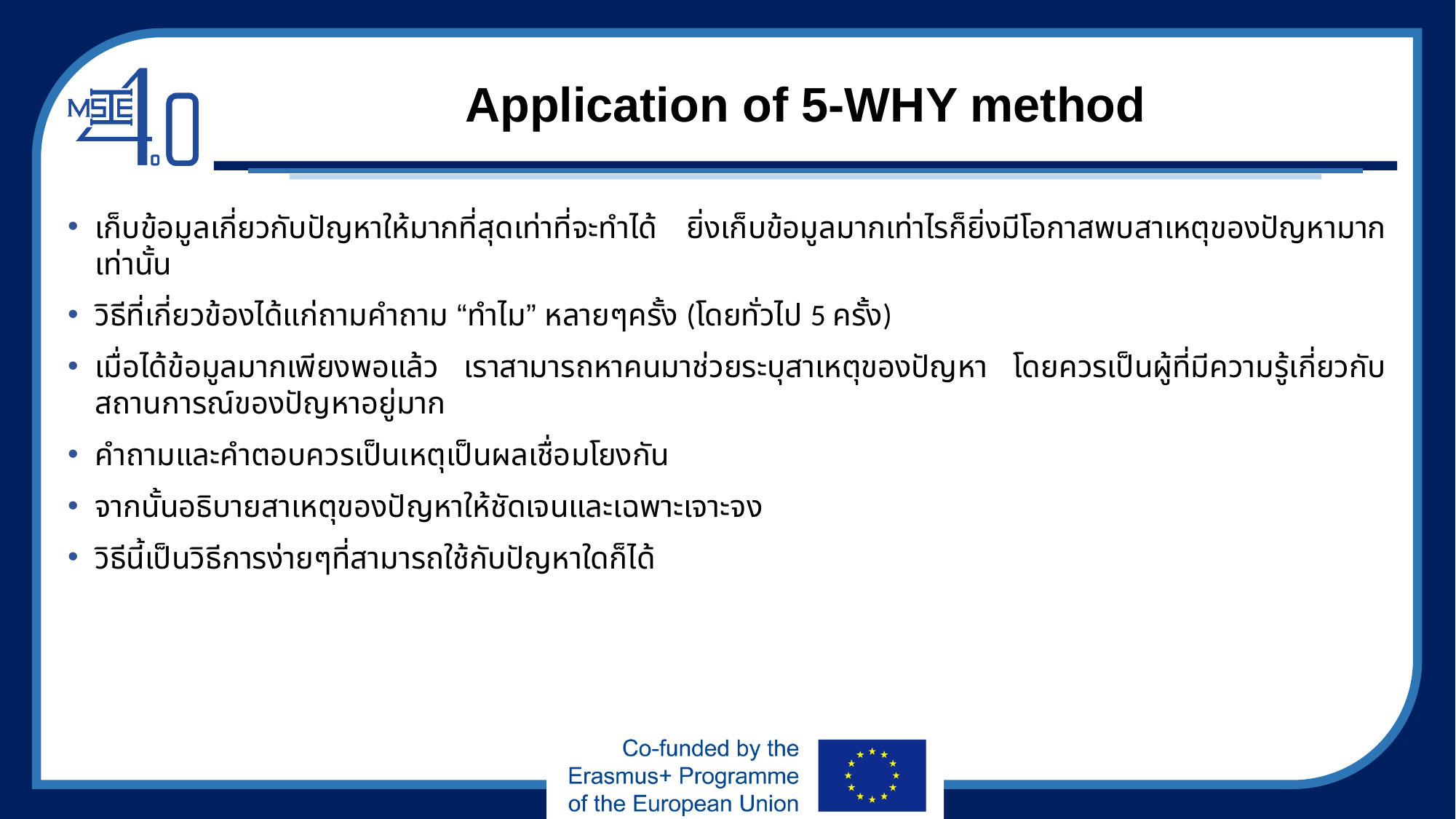

# Application of 5-WHY method
เก็บข้อมูลเกี่ยวกับปัญหาให้มากที่สุดเท่าที่จะทำได้  ยิ่งเก็บข้อมูลมากเท่าไรก็ยิ่งมีโอกาสพบสาเหตุของปัญหามากเท่านั้น
วิธีที่เกี่ยวข้องได้แก่ถามคำถาม “ทำไม” หลายๆครั้ง (โดยทั่วไป 5 ครั้ง)
เมื่อได้ข้อมูลมากเพียงพอแล้ว เราสามารถหาคนมาช่วยระบุสาเหตุของปัญหา โดยควรเป็นผู้ที่มีความรู้เกี่ยวกับสถานการณ์ของปัญหาอยู่มาก
คำถามและคำตอบควรเป็นเหตุเป็นผลเชื่อมโยงกัน
จากนั้นอธิบายสาเหตุของปัญหาให้ชัดเจนและเฉพาะเจาะจง
วิธีนี้เป็นวิธีการง่ายๆที่สามารถใช้กับปัญหาใดก็ได้